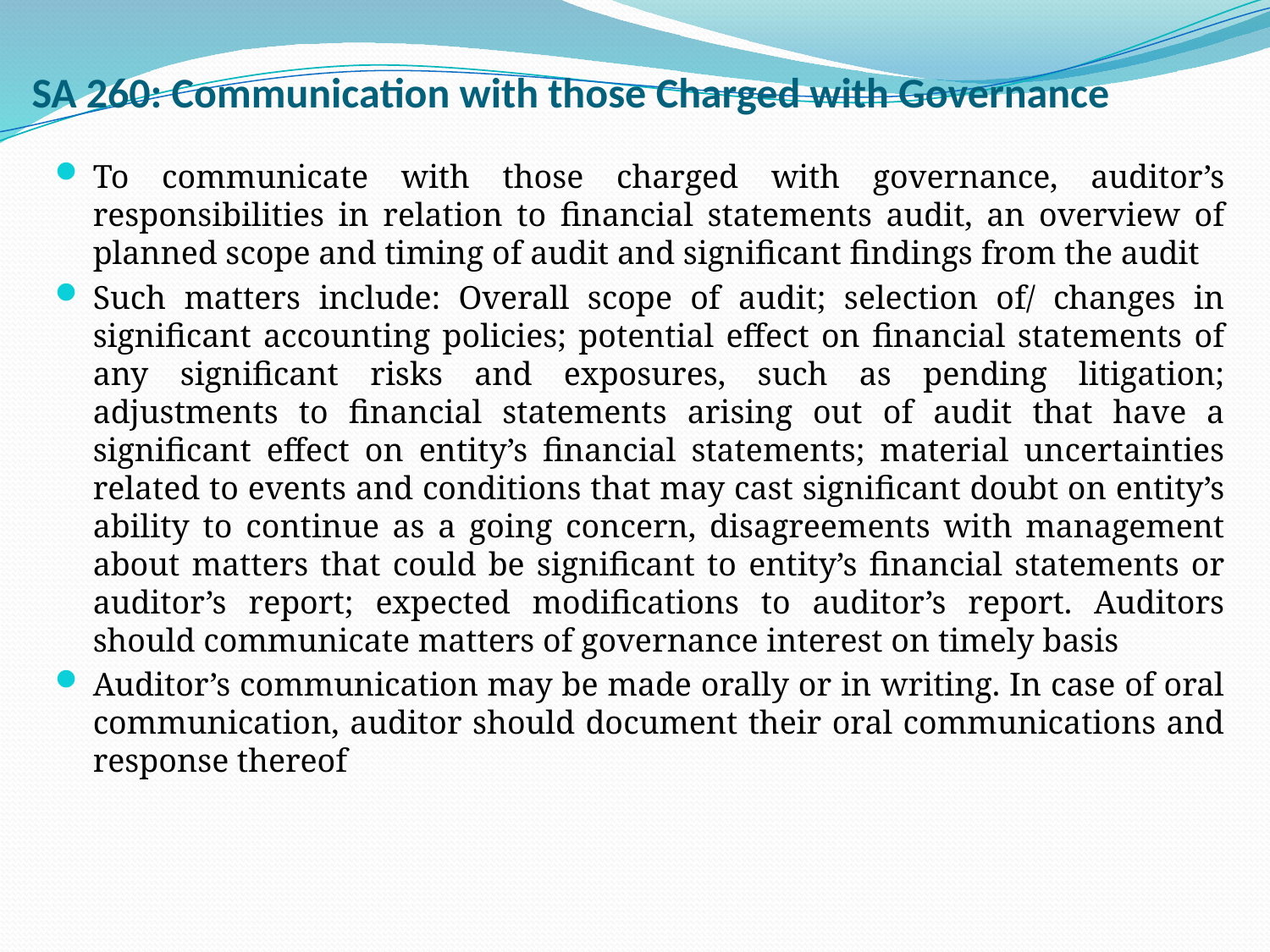

# SA 260: Communication with those Charged with Governance

To communicate with those charged with governance, auditor’s responsibilities in relation to financial statements audit, an overview of planned scope and timing of audit and significant findings from the audit
Such matters include: Overall scope of audit; selection of/ changes in significant accounting policies; potential effect on financial statements of any significant risks and exposures, such as pending litigation; adjustments to financial statements arising out of audit that have a significant effect on entity’s financial statements; material uncertainties related to events and conditions that may cast significant doubt on entity’s ability to continue as a going concern, disagreements with management about matters that could be significant to entity’s financial statements or auditor’s report; expected modifications to auditor’s report. Auditors should communicate matters of governance interest on timely basis
Auditor’s communication may be made orally or in writing. In case of oral communication, auditor should document their oral communications and response thereof